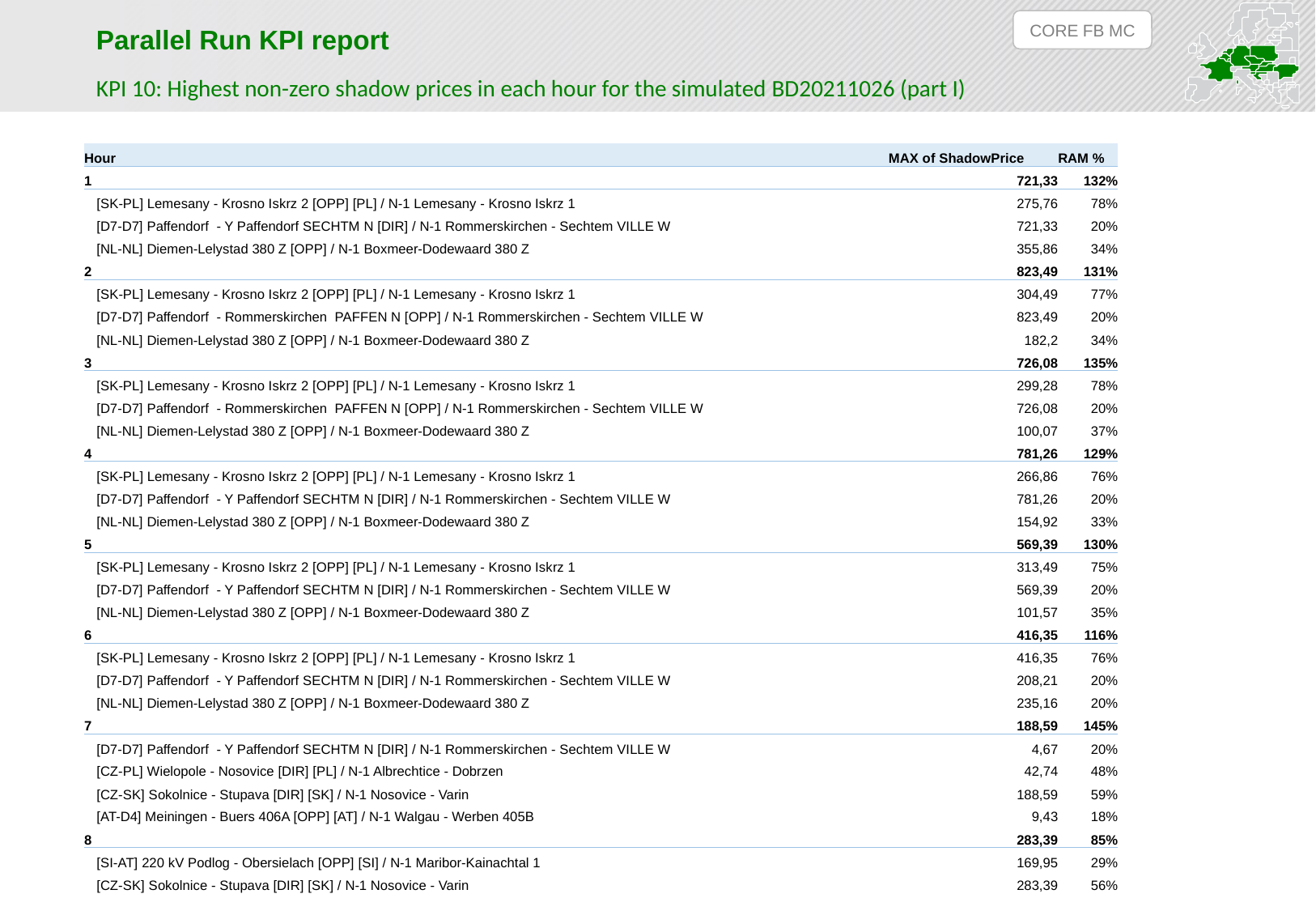

CORE FB MC
Parallel Run KPI report
KPI 10: Highest non-zero shadow prices in each hour for the simulated BD20211026 (part I)
| Hour | MAX of ShadowPrice | RAM % |
| --- | --- | --- |
| 1 | 721,33 | 132% |
| [SK-PL] Lemesany - Krosno Iskrz 2 [OPP] [PL] / N-1 Lemesany - Krosno Iskrz 1 | 275,76 | 78% |
| [D7-D7] Paffendorf - Y Paffendorf SECHTM N [DIR] / N-1 Rommerskirchen - Sechtem VILLE W | 721,33 | 20% |
| [NL-NL] Diemen-Lelystad 380 Z [OPP] / N-1 Boxmeer-Dodewaard 380 Z | 355,86 | 34% |
| 2 | 823,49 | 131% |
| [SK-PL] Lemesany - Krosno Iskrz 2 [OPP] [PL] / N-1 Lemesany - Krosno Iskrz 1 | 304,49 | 77% |
| [D7-D7] Paffendorf - Rommerskirchen PAFFEN N [OPP] / N-1 Rommerskirchen - Sechtem VILLE W | 823,49 | 20% |
| [NL-NL] Diemen-Lelystad 380 Z [OPP] / N-1 Boxmeer-Dodewaard 380 Z | 182,2 | 34% |
| 3 | 726,08 | 135% |
| [SK-PL] Lemesany - Krosno Iskrz 2 [OPP] [PL] / N-1 Lemesany - Krosno Iskrz 1 | 299,28 | 78% |
| [D7-D7] Paffendorf - Rommerskirchen PAFFEN N [OPP] / N-1 Rommerskirchen - Sechtem VILLE W | 726,08 | 20% |
| [NL-NL] Diemen-Lelystad 380 Z [OPP] / N-1 Boxmeer-Dodewaard 380 Z | 100,07 | 37% |
| 4 | 781,26 | 129% |
| [SK-PL] Lemesany - Krosno Iskrz 2 [OPP] [PL] / N-1 Lemesany - Krosno Iskrz 1 | 266,86 | 76% |
| [D7-D7] Paffendorf - Y Paffendorf SECHTM N [DIR] / N-1 Rommerskirchen - Sechtem VILLE W | 781,26 | 20% |
| [NL-NL] Diemen-Lelystad 380 Z [OPP] / N-1 Boxmeer-Dodewaard 380 Z | 154,92 | 33% |
| 5 | 569,39 | 130% |
| [SK-PL] Lemesany - Krosno Iskrz 2 [OPP] [PL] / N-1 Lemesany - Krosno Iskrz 1 | 313,49 | 75% |
| [D7-D7] Paffendorf - Y Paffendorf SECHTM N [DIR] / N-1 Rommerskirchen - Sechtem VILLE W | 569,39 | 20% |
| [NL-NL] Diemen-Lelystad 380 Z [OPP] / N-1 Boxmeer-Dodewaard 380 Z | 101,57 | 35% |
| 6 | 416,35 | 116% |
| [SK-PL] Lemesany - Krosno Iskrz 2 [OPP] [PL] / N-1 Lemesany - Krosno Iskrz 1 | 416,35 | 76% |
| [D7-D7] Paffendorf - Y Paffendorf SECHTM N [DIR] / N-1 Rommerskirchen - Sechtem VILLE W | 208,21 | 20% |
| [NL-NL] Diemen-Lelystad 380 Z [OPP] / N-1 Boxmeer-Dodewaard 380 Z | 235,16 | 20% |
| 7 | 188,59 | 145% |
| [D7-D7] Paffendorf - Y Paffendorf SECHTM N [DIR] / N-1 Rommerskirchen - Sechtem VILLE W | 4,67 | 20% |
| [CZ-PL] Wielopole - Nosovice [DIR] [PL] / N-1 Albrechtice - Dobrzen | 42,74 | 48% |
| [CZ-SK] Sokolnice - Stupava [DIR] [SK] / N-1 Nosovice - Varin | 188,59 | 59% |
| [AT-D4] Meiningen - Buers 406A [OPP] [AT] / N-1 Walgau - Werben 405B | 9,43 | 18% |
| 8 | 283,39 | 85% |
| [SI-AT] 220 kV Podlog - Obersielach [OPP] [SI] / N-1 Maribor-Kainachtal 1 | 169,95 | 29% |
| [CZ-SK] Sokolnice - Stupava [DIR] [SK] / N-1 Nosovice - Varin | 283,39 | 56% |